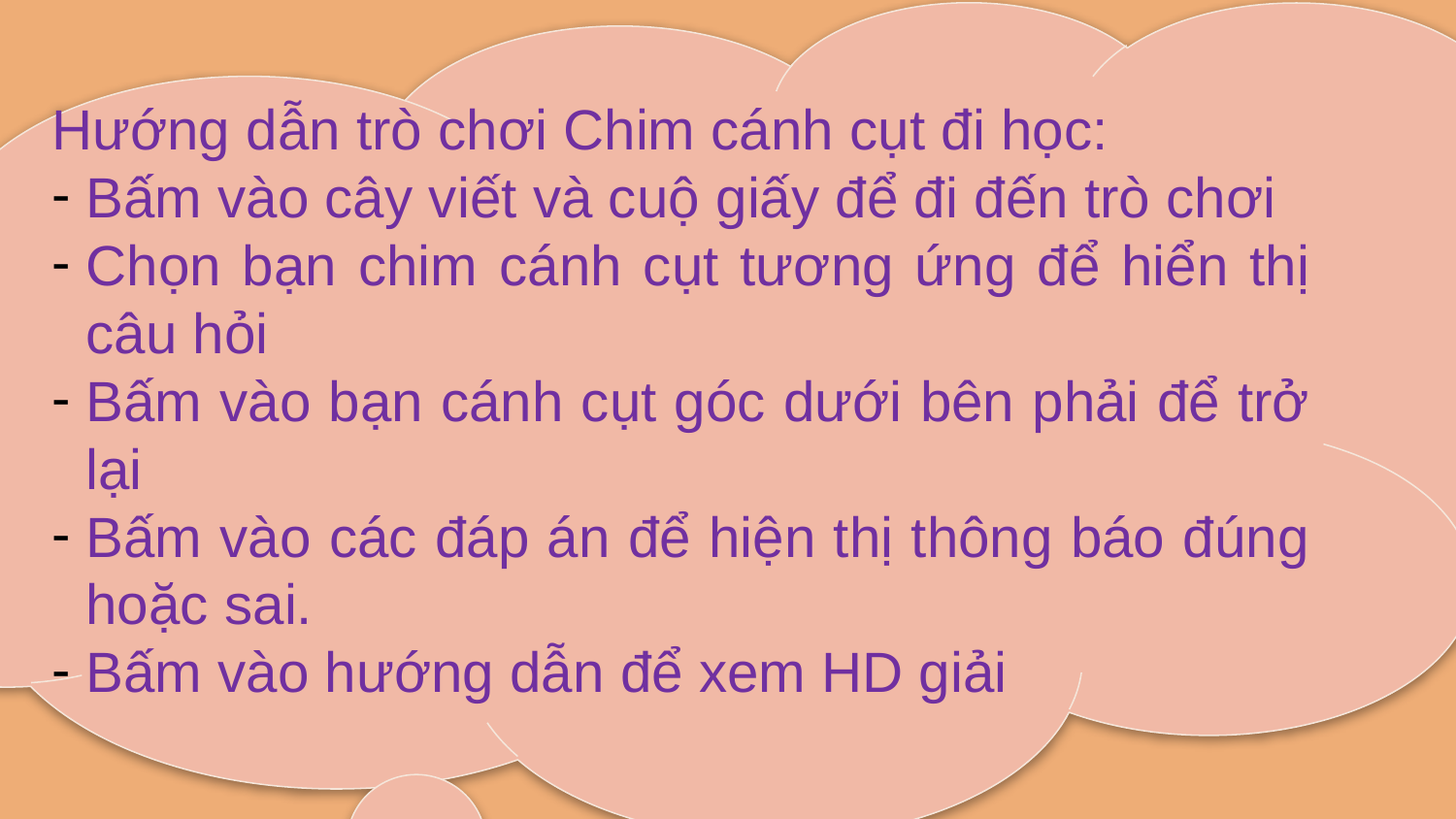

Hướng dẫn trò chơi Chim cánh cụt đi học:
Bấm vào cây viết và cuộ giấy để đi đến trò chơi
Chọn bạn chim cánh cụt tương ứng để hiển thị câu hỏi
Bấm vào bạn cánh cụt góc dưới bên phải để trở lại
Bấm vào các đáp án để hiện thị thông báo đúng hoặc sai.
Bấm vào hướng dẫn để xem HD giải